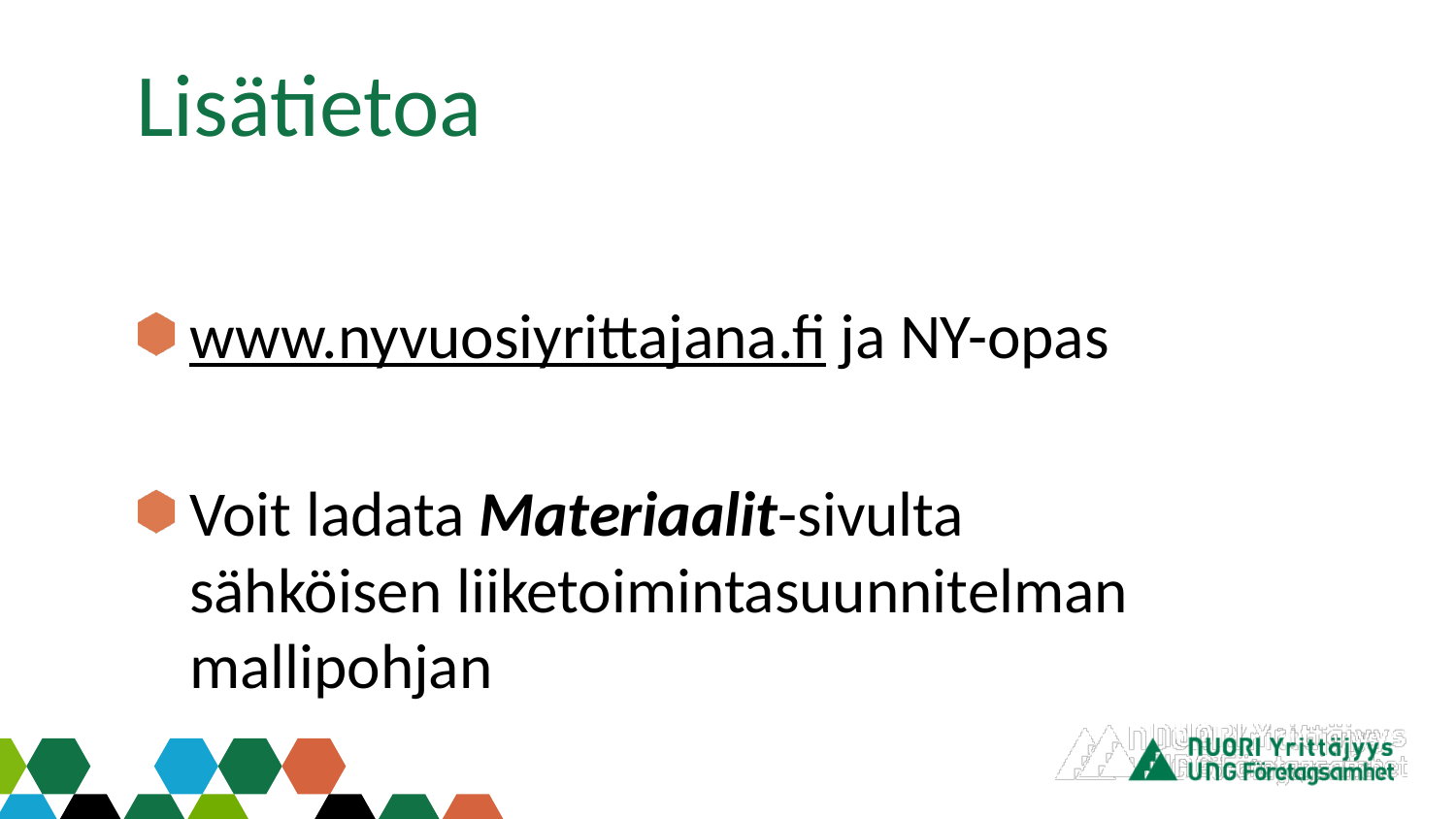

# Lisätietoa

www.nyvuosiyrittajana.fi ja NY-opas

Voit ladata Materiaalit-sivulta
sähköisen liiketoimintasuunnitelman mallipohjan